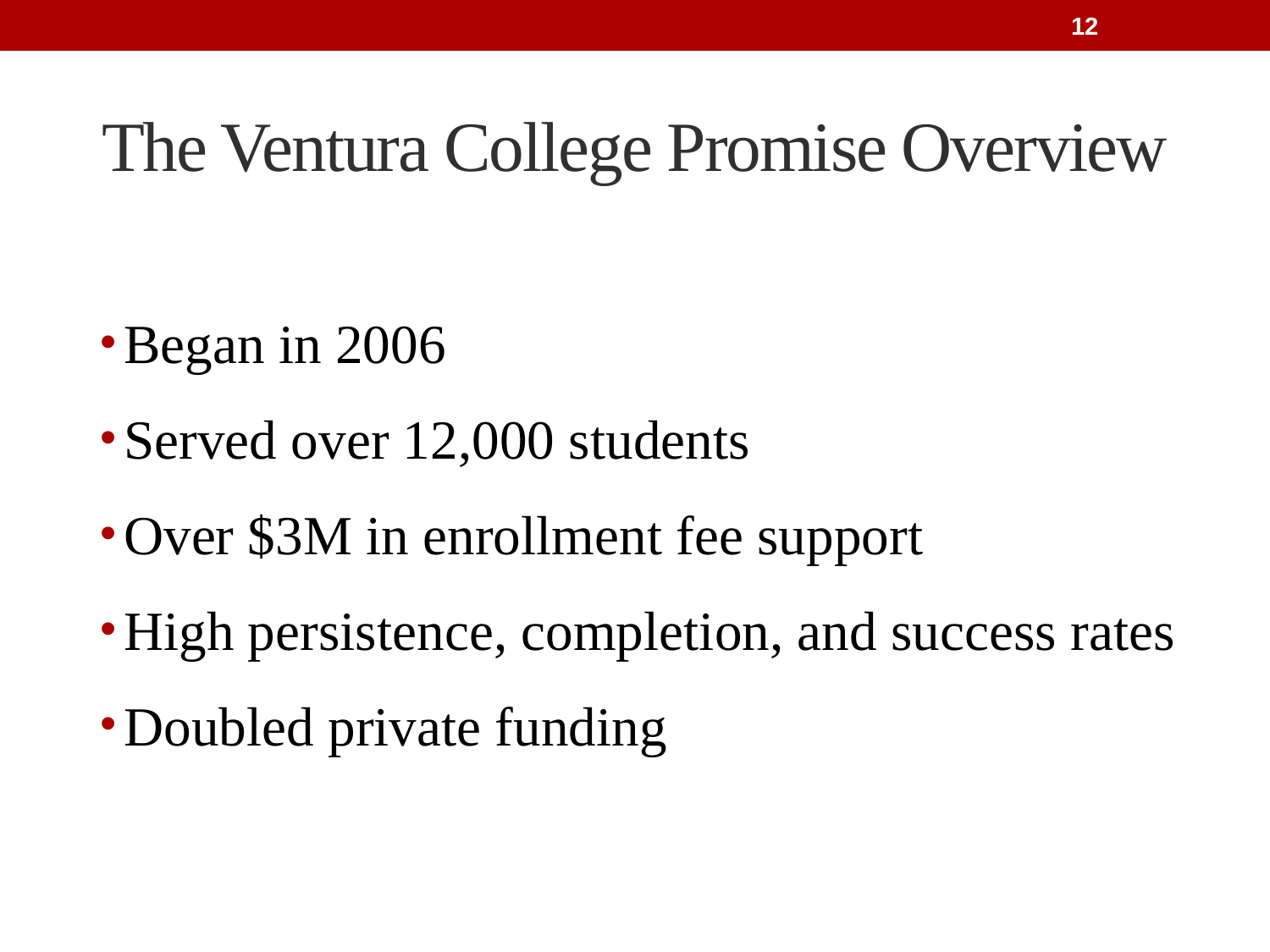

12
# The Ventura College Promise Overview
Began in 2006
Served over 12,000 students
Over $3M in enrollment fee support
High persistence, completion, and success rates
Doubled private funding